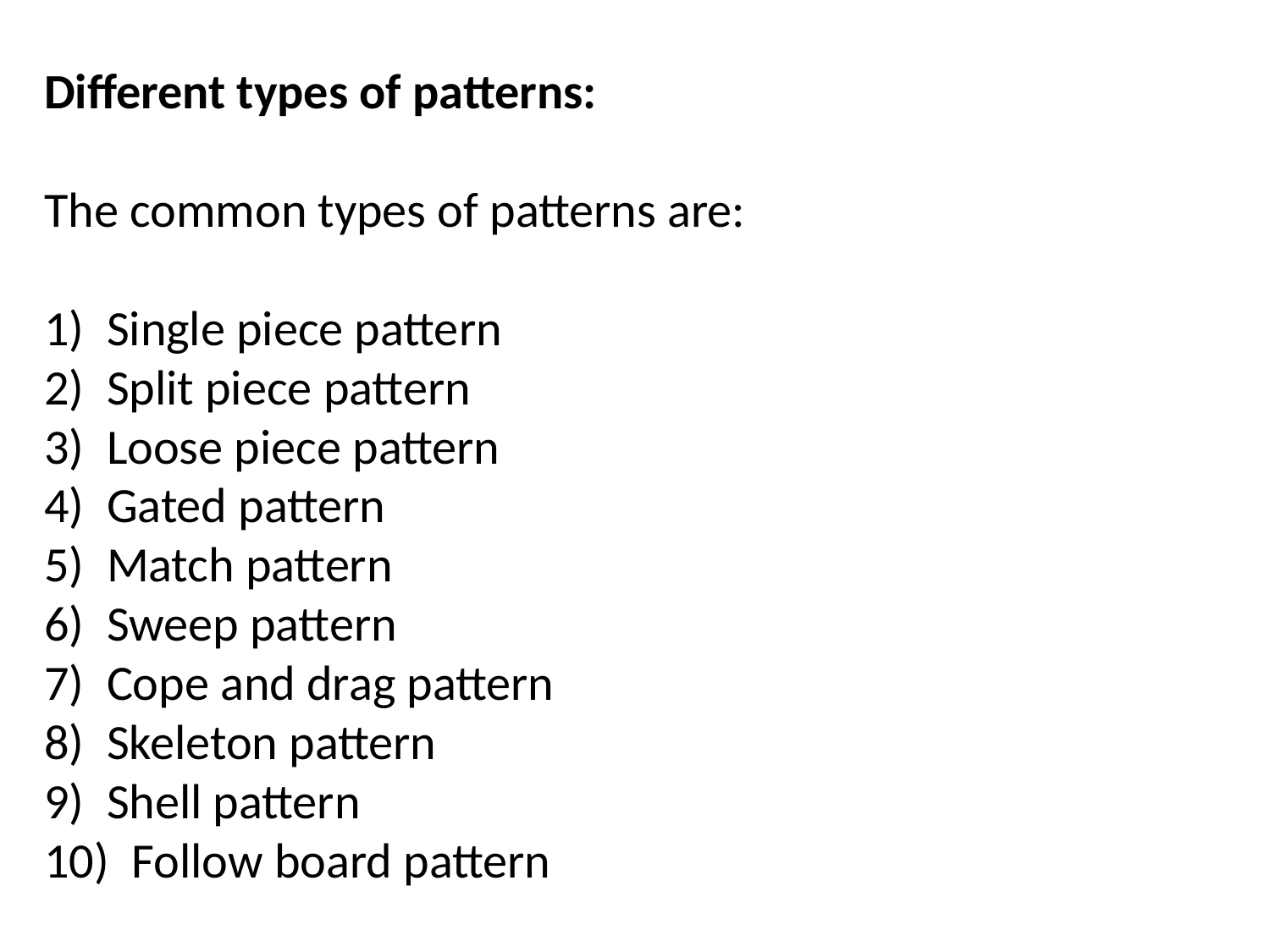

Different types of patterns:
The common types of patterns are:
1)  Single piece pattern
2)  Split piece pattern
3)  Loose piece pattern
4)  Gated pattern
5)  Match pattern
6)  Sweep pattern
7)  Cope and drag pattern
8)  Skeleton pattern
9)  Shell pattern
10)  Follow board pattern